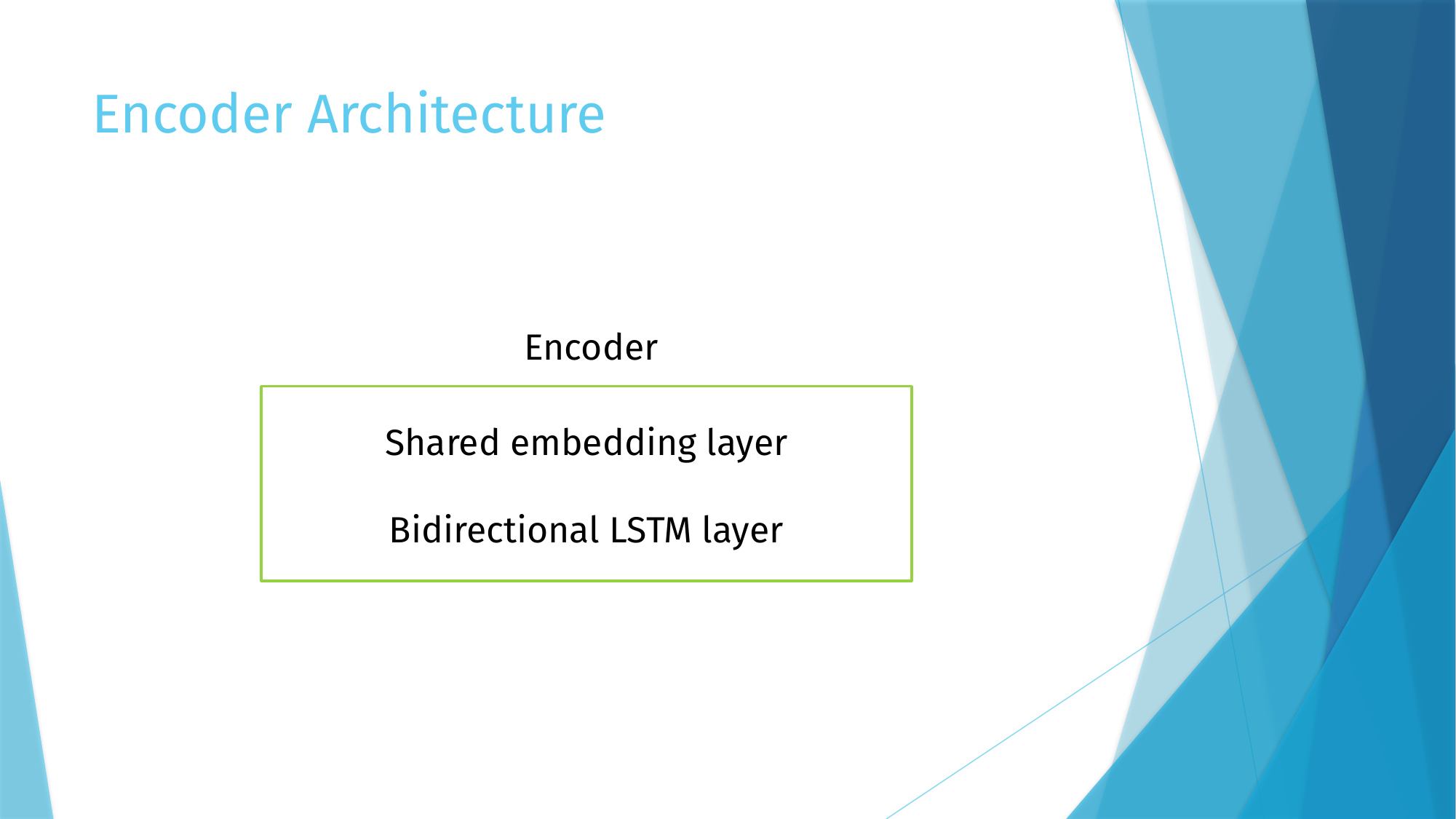

# Encoder Architecture
Encoder

Shared embedding layer

Bidirectional LSTM layer